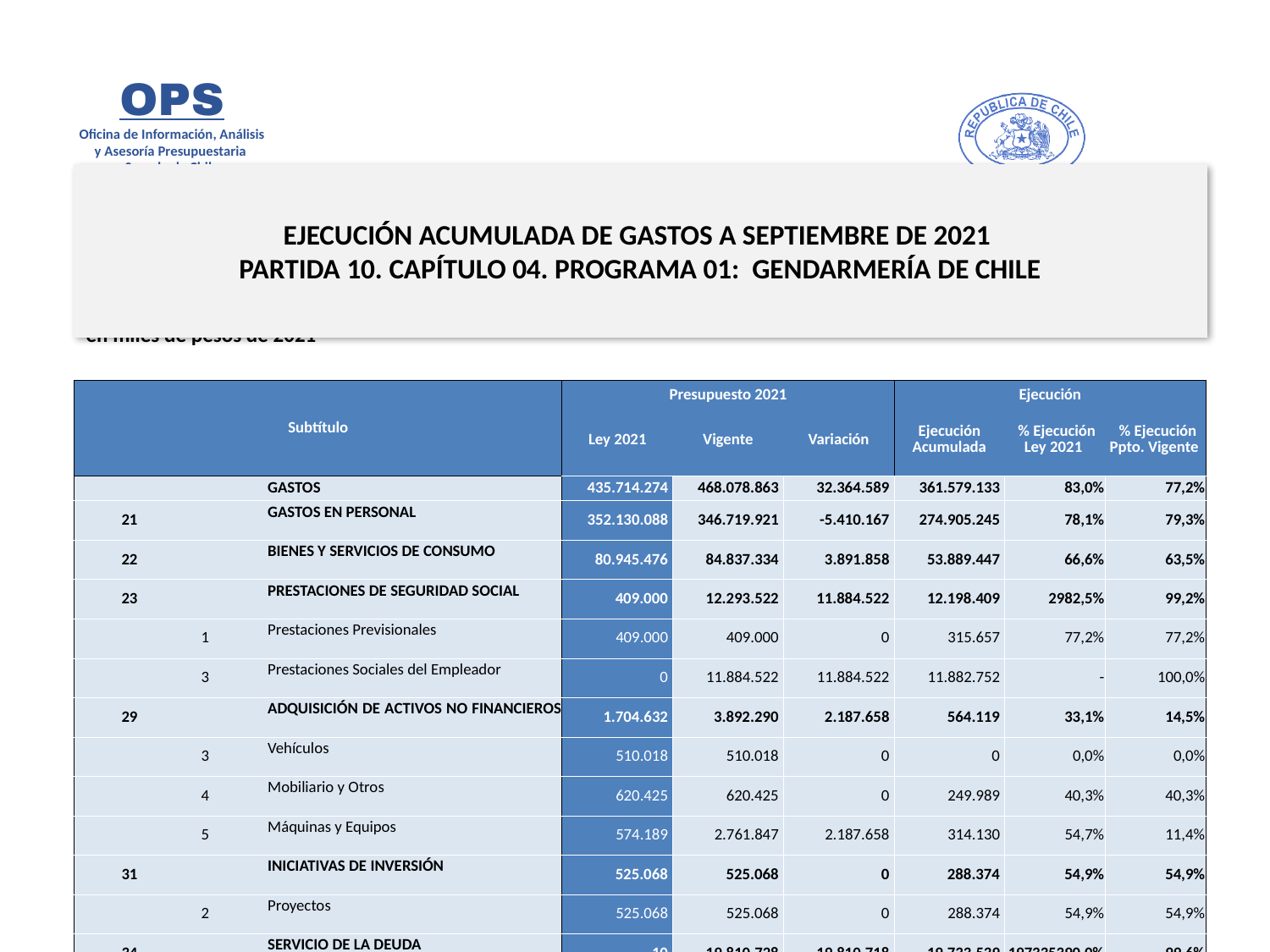

# EJECUCIÓN ACUMULADA DE GASTOS A SEPTIEMBRE DE 2021 PARTIDA 10. CAPÍTULO 04. PROGRAMA 01:  GENDARMERÍA DE CHILE
en miles de pesos de 2021
| Subtítulo |  |  |  | Presupuesto 2021 |  |  | Ejecución |  |  |
| --- | --- | --- | --- | --- | --- | --- | --- | --- | --- |
|  |  |  |  | Ley 2021 | Vigente | Variación | Ejecución Acumulada | % Ejecución Ley 2021 | % Ejecución Ppto. Vigente |
|  |  |  | GASTOS | 435.714.274 | 468.078.863 | 32.364.589 | 361.579.133 | 83,0% | 77,2% |
| 21 |  |  | GASTOS EN PERSONAL | 352.130.088 | 346.719.921 | -5.410.167 | 274.905.245 | 78,1% | 79,3% |
| 22 |  |  | BIENES Y SERVICIOS DE CONSUMO | 80.945.476 | 84.837.334 | 3.891.858 | 53.889.447 | 66,6% | 63,5% |
| 23 |  |  | PRESTACIONES DE SEGURIDAD SOCIAL | 409.000 | 12.293.522 | 11.884.522 | 12.198.409 | 2982,5% | 99,2% |
|  | 1 |  | Prestaciones Previsionales | 409.000 | 409.000 | 0 | 315.657 | 77,2% | 77,2% |
|  | 3 |  | Prestaciones Sociales del Empleador | 0 | 11.884.522 | 11.884.522 | 11.882.752 | - | 100,0% |
| 29 |  |  | ADQUISICIÓN DE ACTIVOS NO FINANCIEROS | 1.704.632 | 3.892.290 | 2.187.658 | 564.119 | 33,1% | 14,5% |
|  | 3 |  | Vehículos | 510.018 | 510.018 | 0 | 0 | 0,0% | 0,0% |
|  | 4 |  | Mobiliario y Otros | 620.425 | 620.425 | 0 | 249.989 | 40,3% | 40,3% |
|  | 5 |  | Máquinas y Equipos | 574.189 | 2.761.847 | 2.187.658 | 314.130 | 54,7% | 11,4% |
| 31 |  |  | INICIATIVAS DE INVERSIÓN | 525.068 | 525.068 | 0 | 288.374 | 54,9% | 54,9% |
|  | 2 |  | Proyectos | 525.068 | 525.068 | 0 | 288.374 | 54,9% | 54,9% |
| 34 |  |  | SERVICIO DE LA DEUDA | 10 | 19.810.728 | 19.810.718 | 19.733.539 | 197335390,0% | 99,6% |
|  | 7 |  | Deuda Flotante | 10 | 19.810.728 | 19.810.718 | 19.733.539 | 197335390,0% | 99,6% |
Fuente: Elaboración propia en base  a Informes de ejecución presupuestaria mensual de DIPRES
12